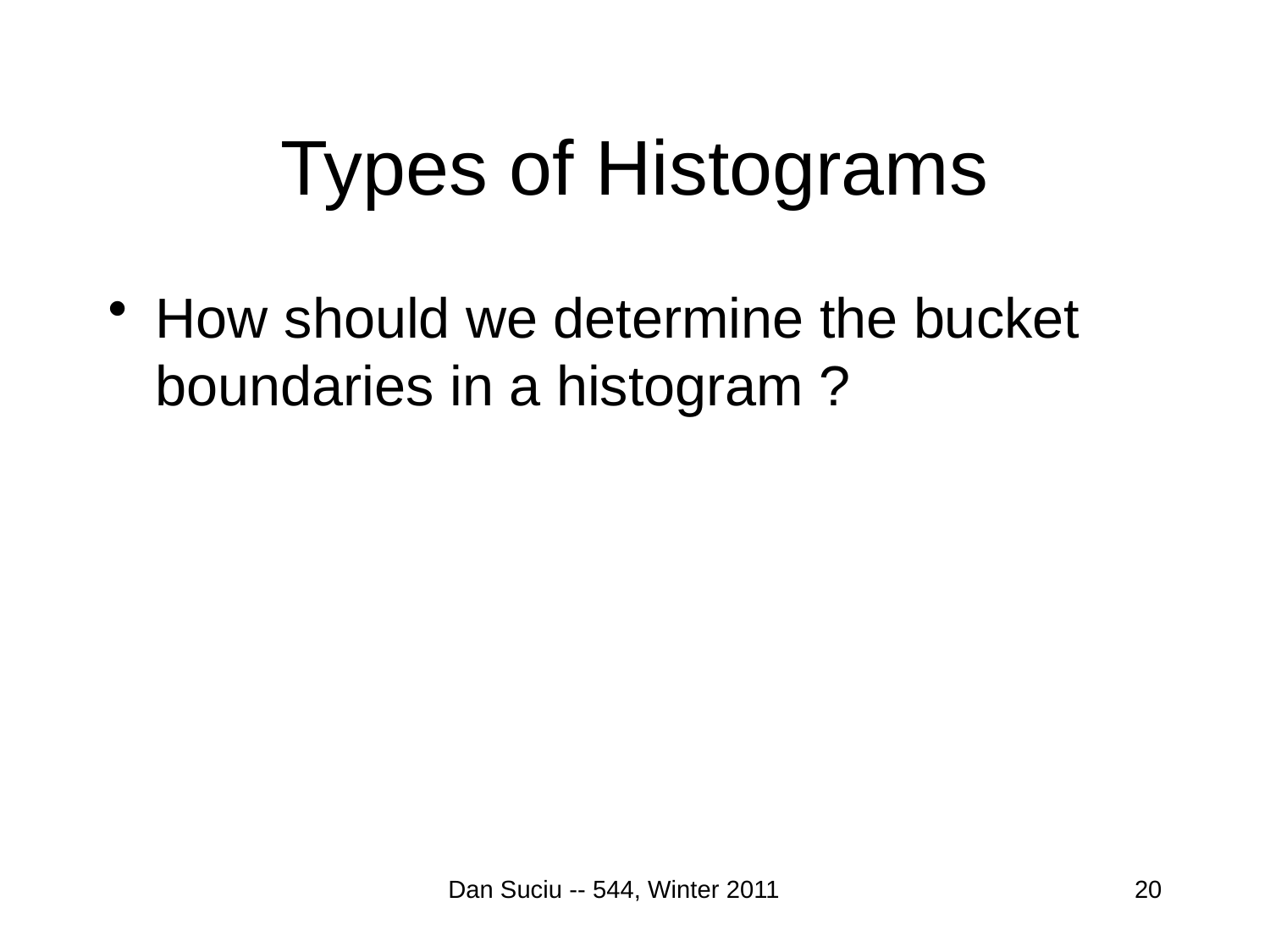

# Types of Histograms
How should we determine the bucket boundaries in a histogram ?
Dan Suciu -- 544, Winter 2011
20